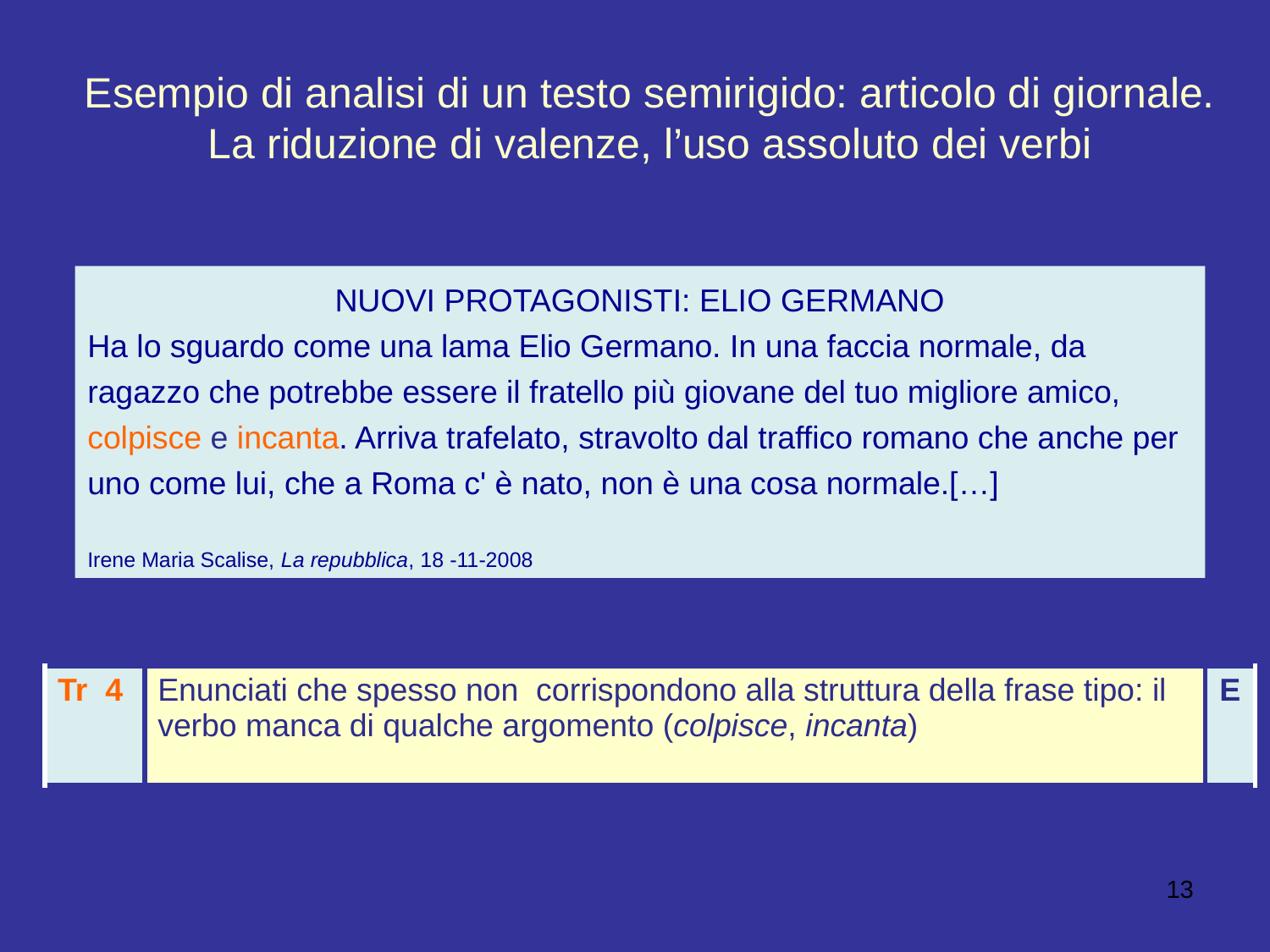

# Esempio di analisi di un testo semirigido: articolo di giornale. La riduzione di valenze, l’uso assoluto dei verbi
NUOVI PROTAGONISTI: ELIO GERMANO
Ha lo sguardo come una lama Elio Germano. In una faccia normale, da ragazzo che potrebbe essere il fratello più giovane del tuo migliore amico, colpisce e incanta. Arriva trafelato, stravolto dal traffico romano che anche per uno come lui, che a Roma c' è nato, non è una cosa normale.[…]

Irene Maria Scalise, La repubblica, 18 -11-2008
| Tr 4 | Enunciati che spesso non corrispondono alla struttura della frase tipo: il verbo manca di qualche argomento (colpisce, incanta) | E |
| --- | --- | --- |
13